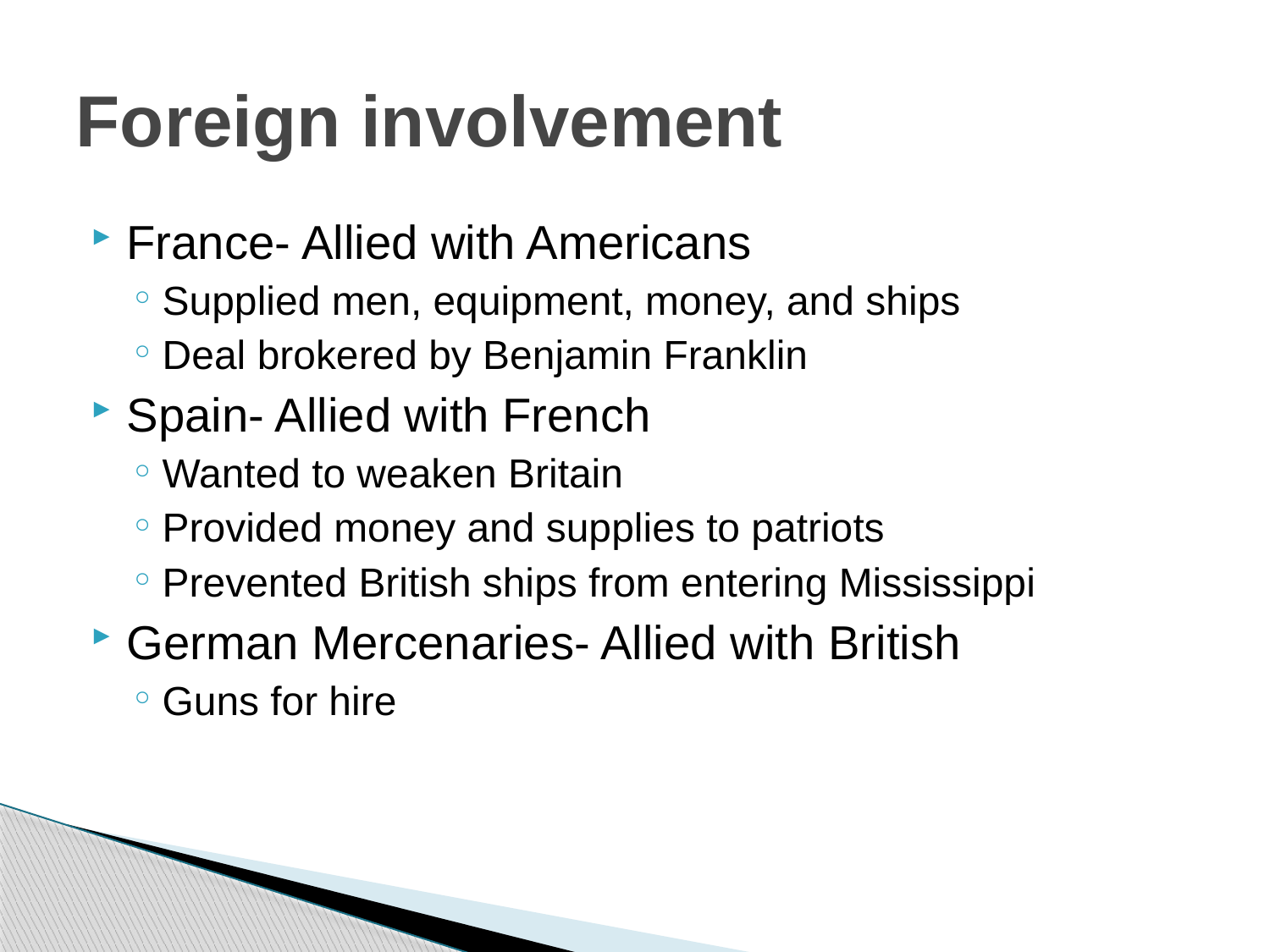

Foreign involvement
France- Allied with Americans
Supplied men, equipment, money, and ships
Deal brokered by Benjamin Franklin
Spain- Allied with French
Wanted to weaken Britain
Provided money and supplies to patriots
Prevented British ships from entering Mississippi
German Mercenaries- Allied with British
Guns for hire